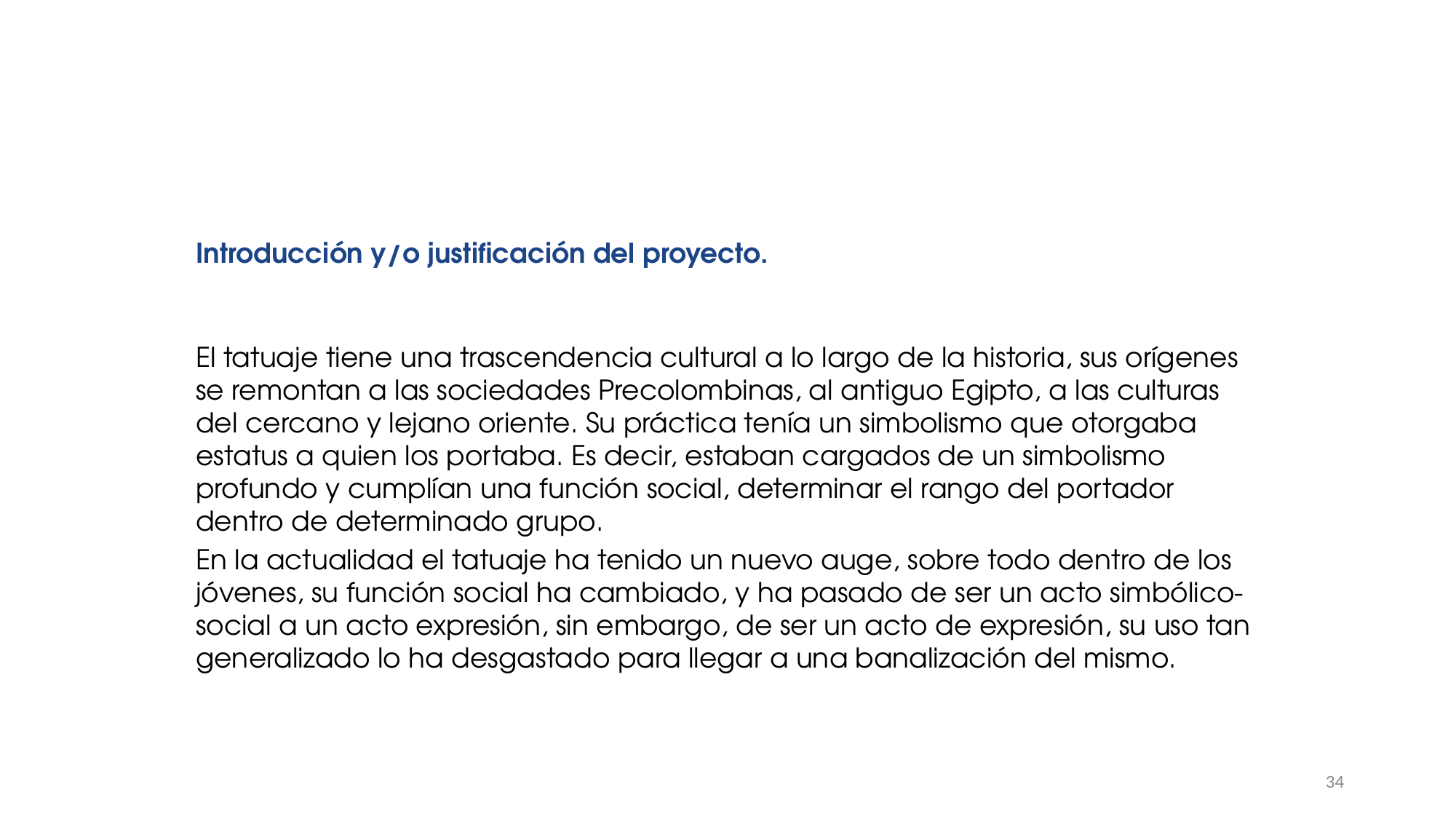

Introducción y/o justificación del proyecto.
El tatuaje tiene una trascendencia cultural a lo largo de la historia, sus orígenes se remontan a las sociedades Precolombinas, al antiguo Egipto, a las culturas del cercano y lejano oriente. Su práctica tenía un simbolismo que otorgaba estatus a quien los portaba. Es decir, estaban cargados de un simbolismo profundo y cumplían una función social, determinar el rango del portador dentro de determinado grupo.
En la actualidad el tatuaje ha tenido un nuevo auge, sobre todo dentro de los jóvenes, su función social ha cambiado, y ha pasado de ser un acto simbólico-social a un acto expresión, sin embargo, de ser un acto de expresión, su uso tan generalizado lo ha desgastado para llegar a una banalización del mismo.

34